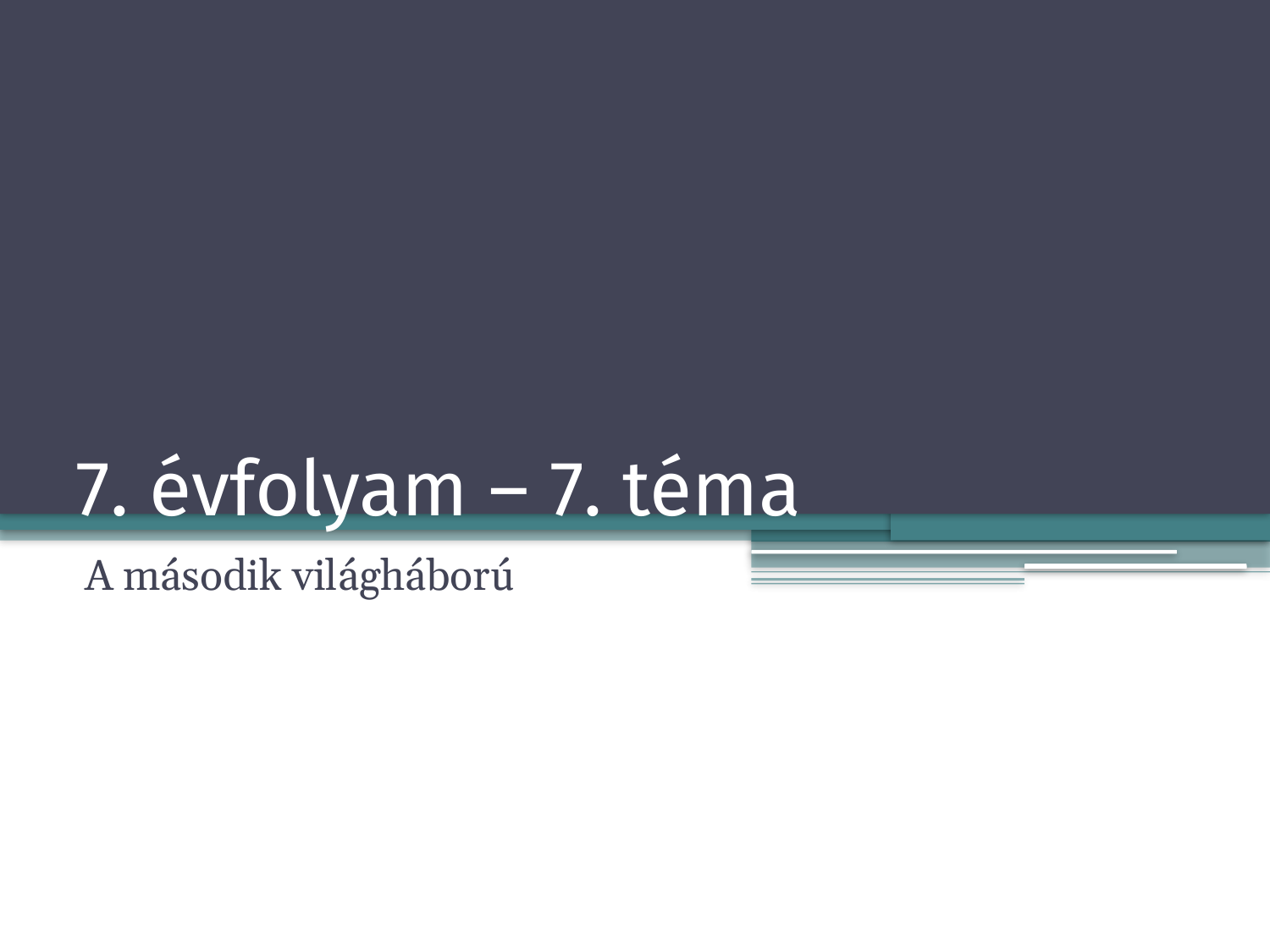

# 7. évfolyam – 7. téma
A második világháború